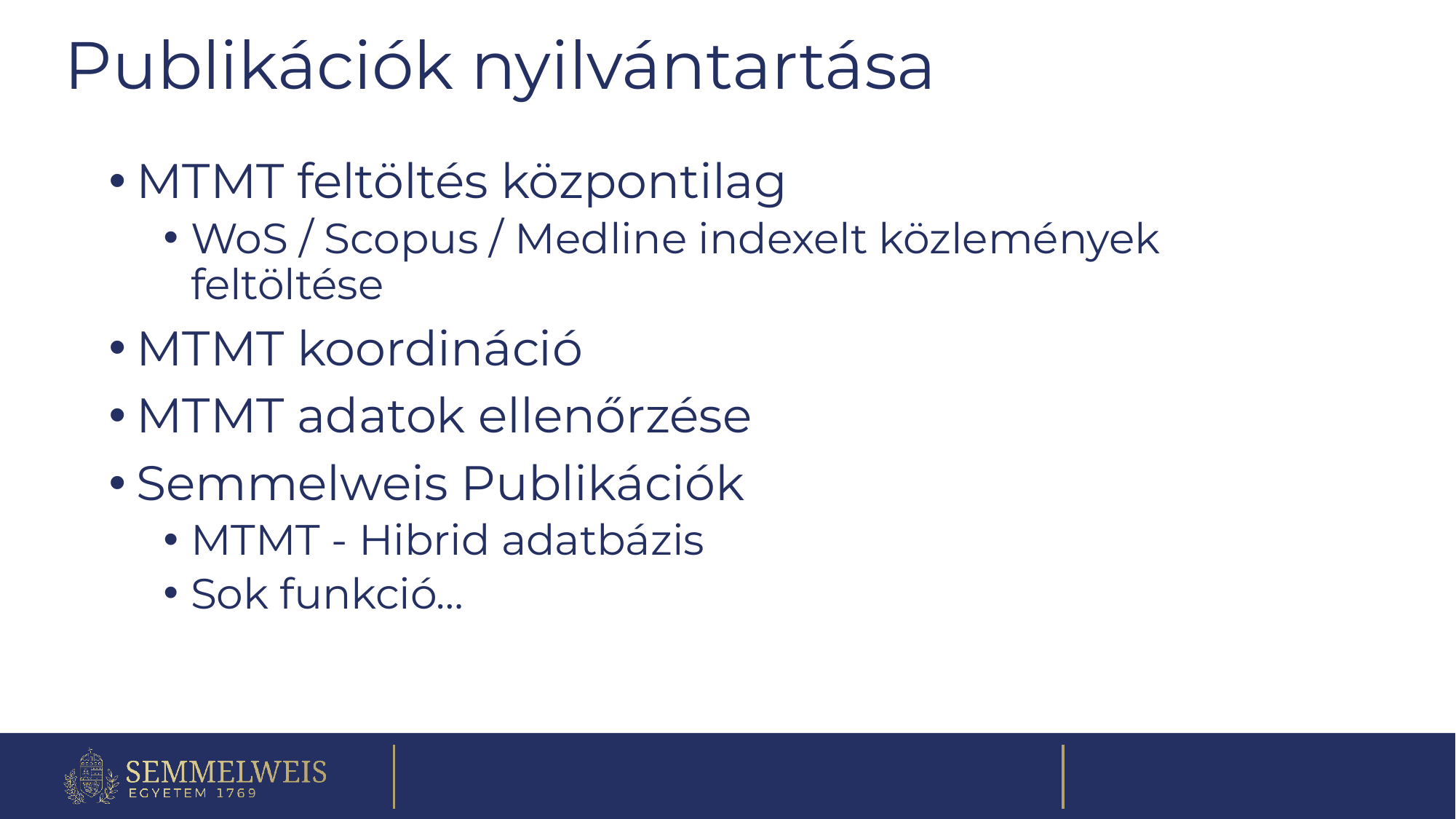

# Publikációk nyilvántartása
MTMT feltöltés központilag
WoS / Scopus / Medline indexelt közlemények feltöltése
MTMT koordináció
MTMT adatok ellenőrzése
Semmelweis Publikációk
MTMT - Hibrid adatbázis
Sok funkció…